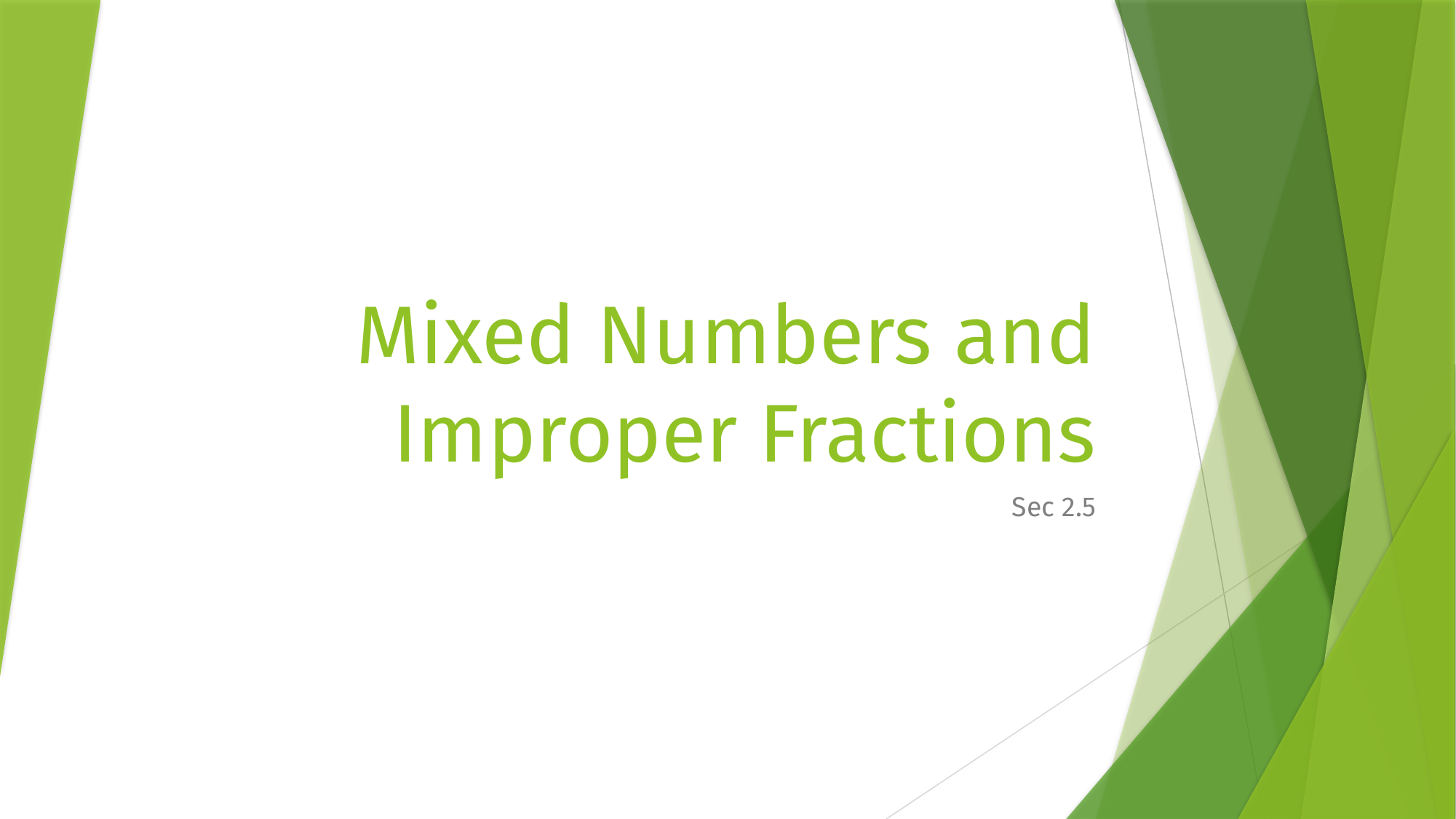

# Mixed Numbers and Improper Fractions
Sec 2.5